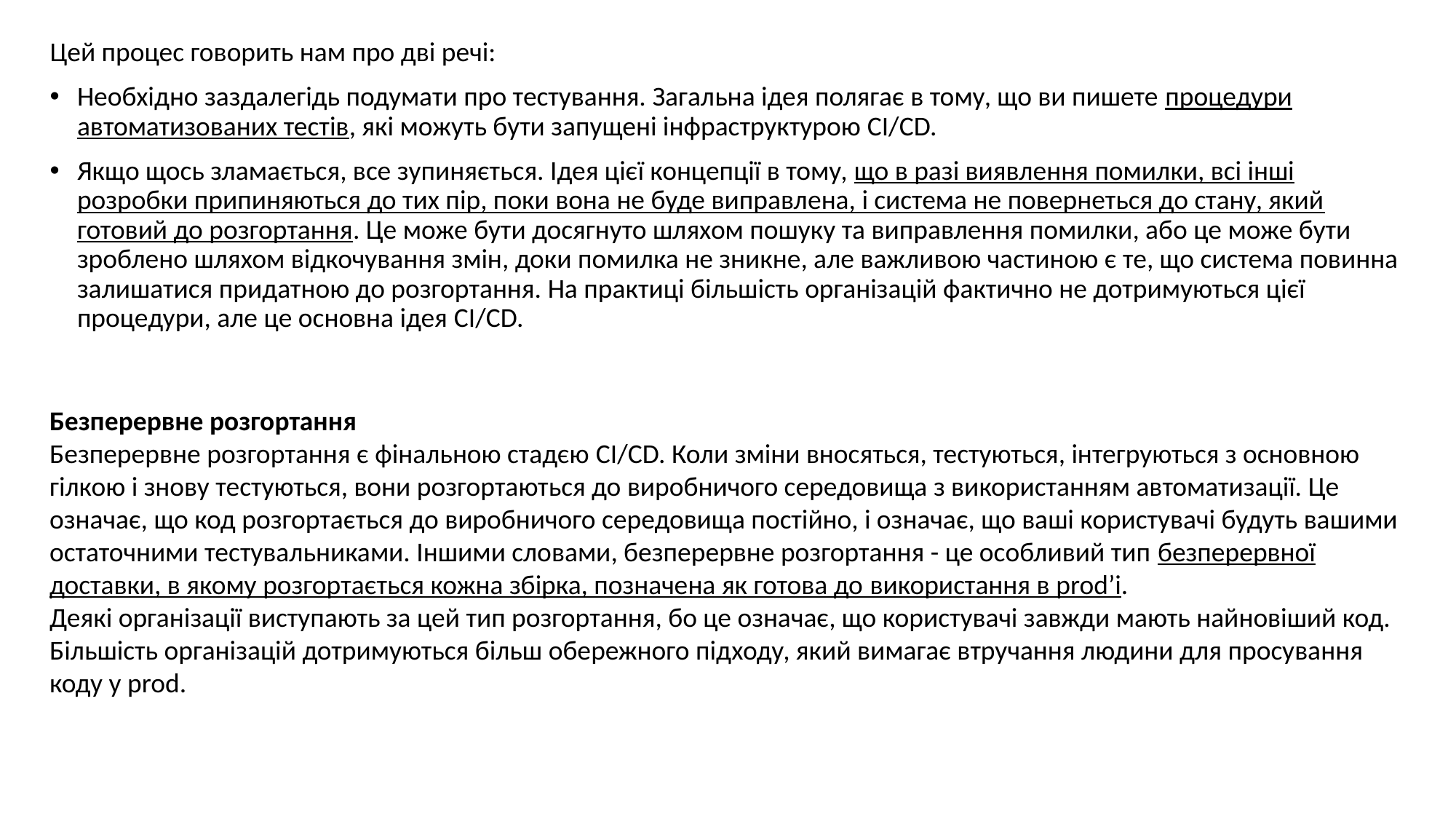

Цей процес говорить нам про дві речі:
Необхідно заздалегідь подумати про тестування. Загальна ідея полягає в тому, що ви пишете процедури автоматизованих тестів, які можуть бути запущені інфраструктурою CI/CD.
Якщо щось зламається, все зупиняється. Ідея цієї концепції в тому, що в разі виявлення помилки, всі інші розробки припиняються до тих пір, поки вона не буде виправлена, і система не повернеться до стану, який готовий до розгортання. Це може бути досягнуто шляхом пошуку та виправлення помилки, або це може бути зроблено шляхом відкочування змін, доки помилка не зникне, але важливою частиною є те, що система повинна залишатися придатною до розгортання. На практиці більшість організацій фактично не дотримуються цієї процедури, але це основна ідея CI/CD.

Безперервне розгортання
Безперервне розгортання є фінальною стадєю CI/CD. Коли зміни вносяться, тестуються, інтегруються з основною гілкою і знову тестуються, вони розгортаються до виробничого середовища з використанням автоматизації. Це означає, що код розгортається до виробничого середовища постійно, і означає, що ваші користувачі будуть вашими остаточними тестувальниками. Іншими словами, безперервне розгортання - це особливий тип безперервної доставки, в якому розгортається кожна збірка, позначена як готова до використання в prod’і.
Деякі організації виступають за цей тип розгортання, бо це означає, що користувачі завжди мають найновіший код. Більшість організацій дотримуються більш обережного підходу, який вимагає втручання людини для просування коду у prod.